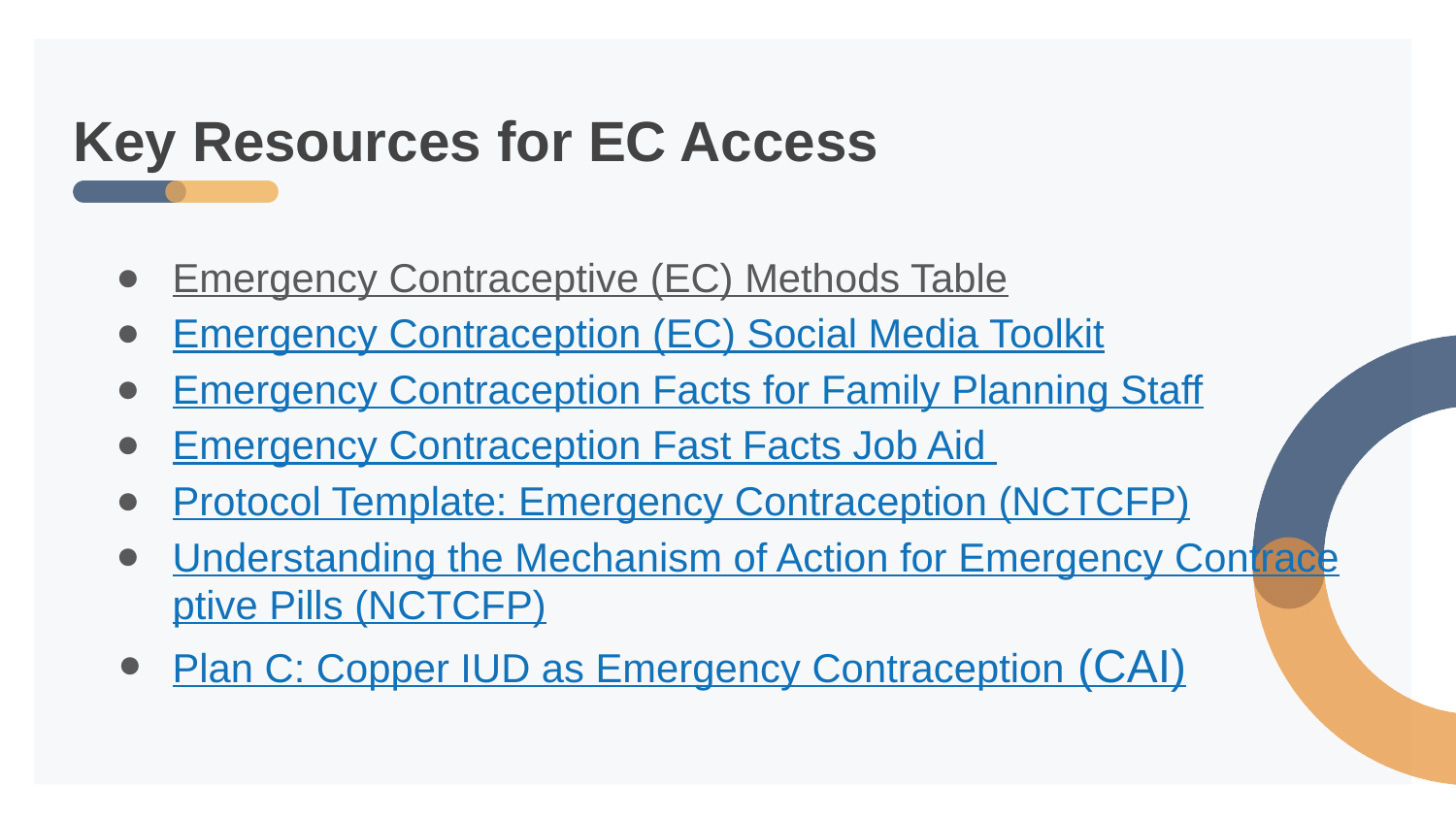

# Key Resources for EC Access
Emergency Contraceptive (EC) Methods Table
Emergency Contraception (EC) Social Media Toolkit
Emergency Contraception Facts for Family Planning Staff
Emergency Contraception Fast Facts Job Aid
Protocol Template: Emergency Contraception (NCTCFP)
Understanding the Mechanism of Action for Emergency Contraceptive Pills (NCTCFP)
Plan C: Copper IUD as Emergency Contraception (CAI)